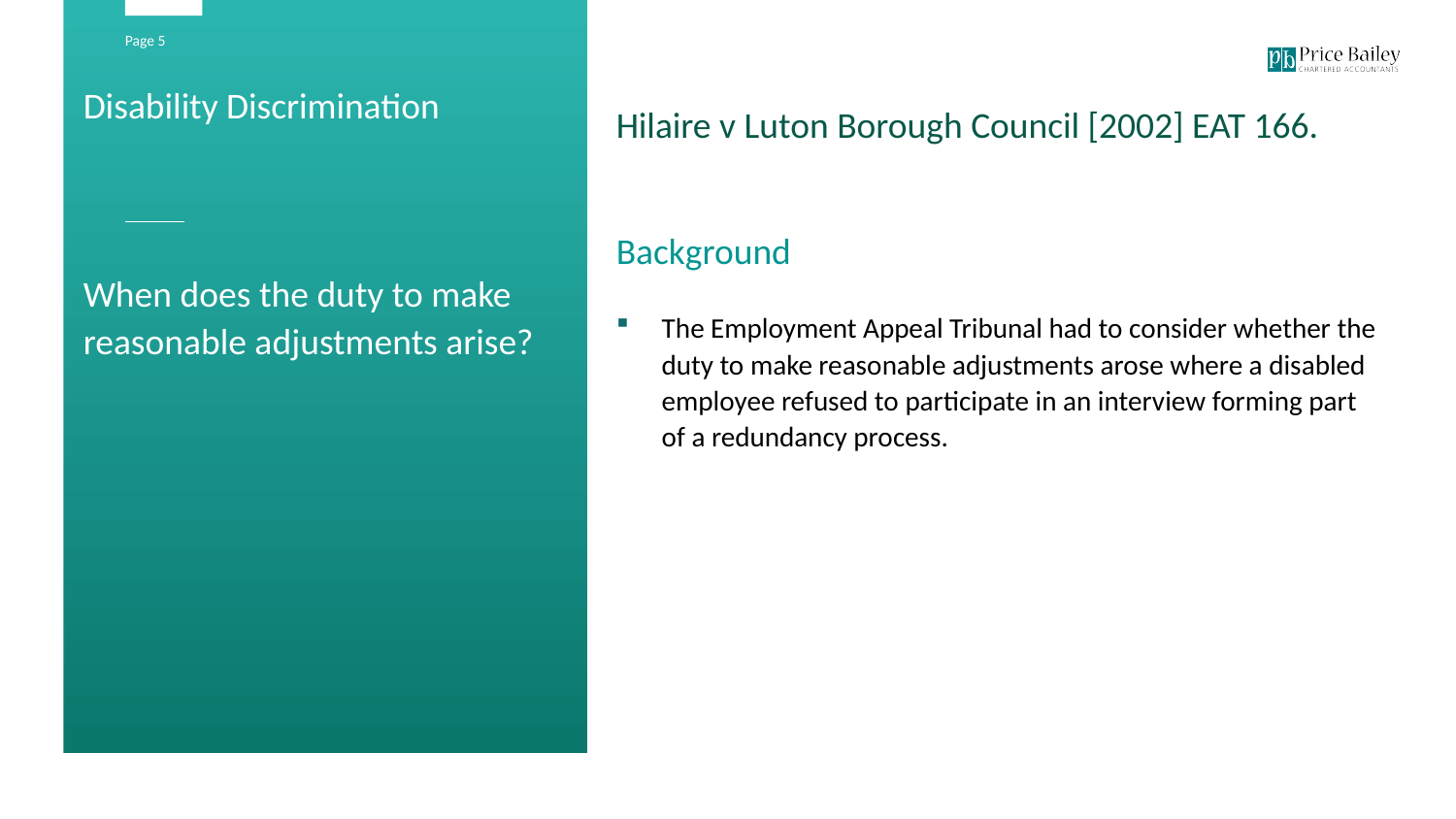

Disability Discrimination

When does the duty to make reasonable adjustments arise?
Hilaire v Luton Borough Council [2002] EAT 166.

Background
The Employment Appeal Tribunal had to consider whether the duty to make reasonable adjustments arose where a disabled employee refused to participate in an interview forming part of a redundancy process.